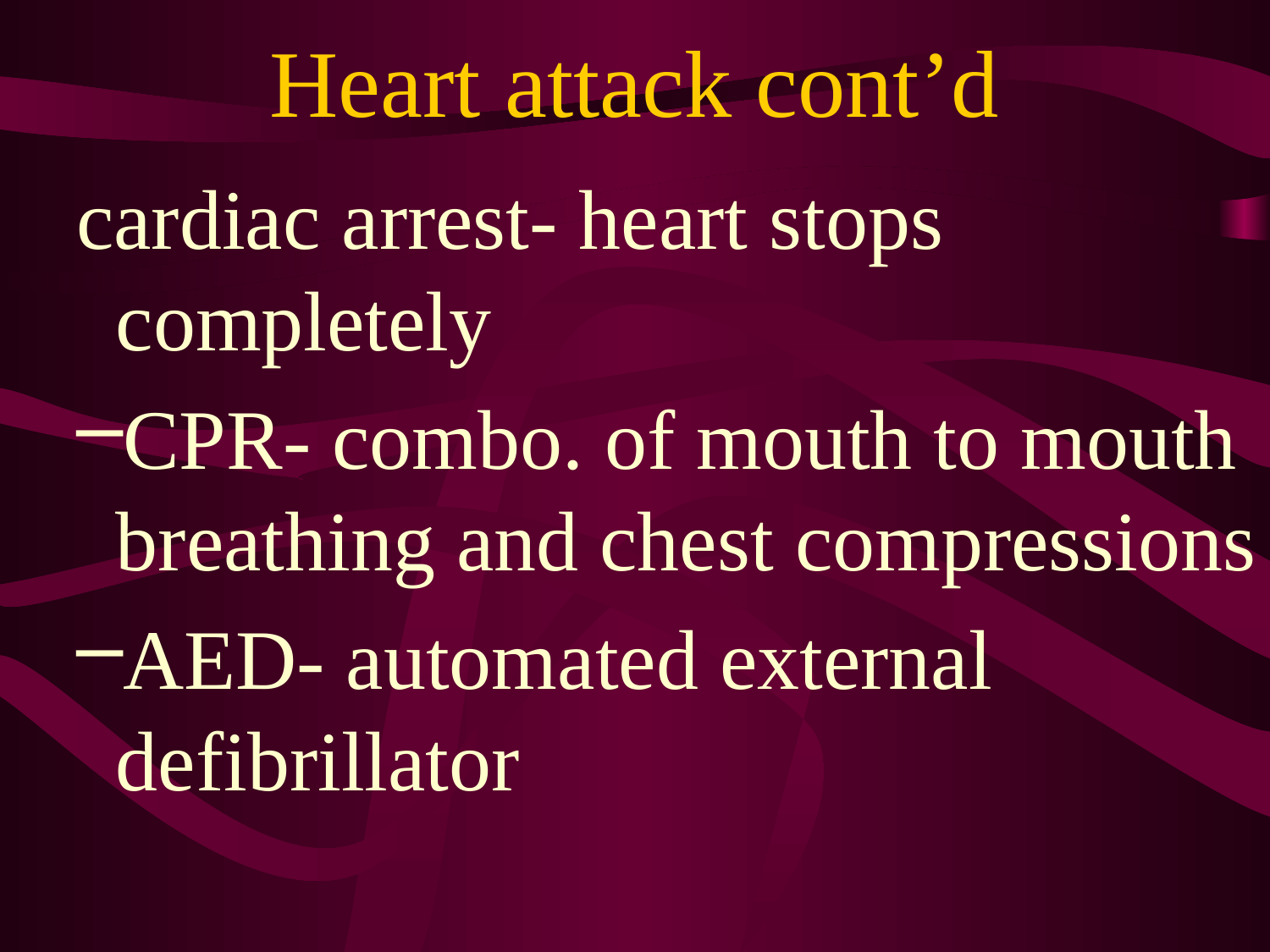

# Heart attack cont’d
cardiac arrest- heart stops completely
CPR- combo. of mouth to mouth breathing and chest compressions
AED- automated external defibrillator